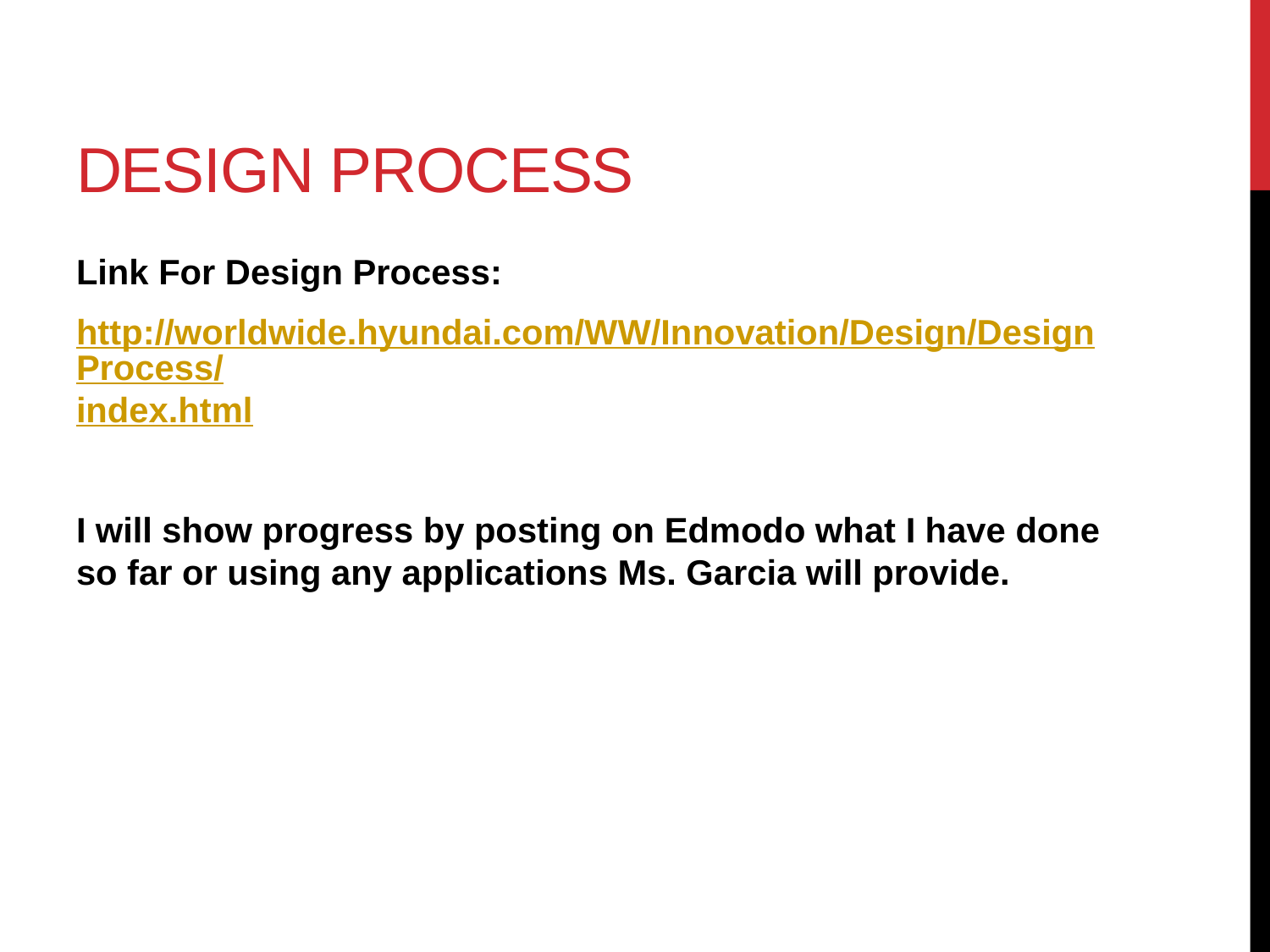

# Design Process
Link For Design Process:
http://worldwide.hyundai.com/WW/Innovation/Design/DesignProcess/index.html

I will show progress by posting on Edmodo what I have done so far or using any applications Ms. Garcia will provide.